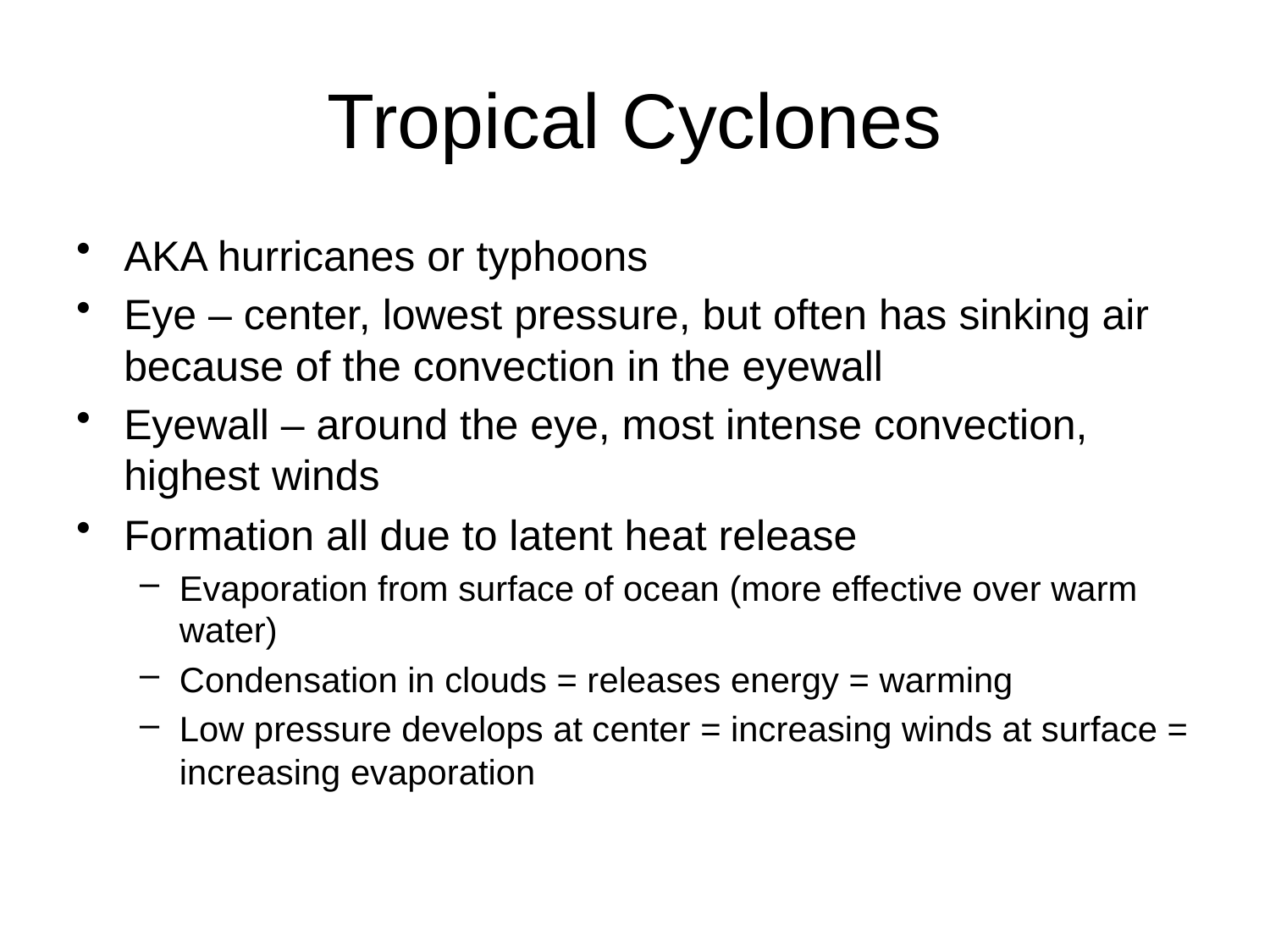

# Tropical Cyclones
AKA hurricanes or typhoons
Eye – center, lowest pressure, but often has sinking air because of the convection in the eyewall
Eyewall – around the eye, most intense convection, highest winds
Formation all due to latent heat release
Evaporation from surface of ocean (more effective over warm water)
Condensation in clouds = releases energy = warming
Low pressure develops at center = increasing winds at surface = increasing evaporation